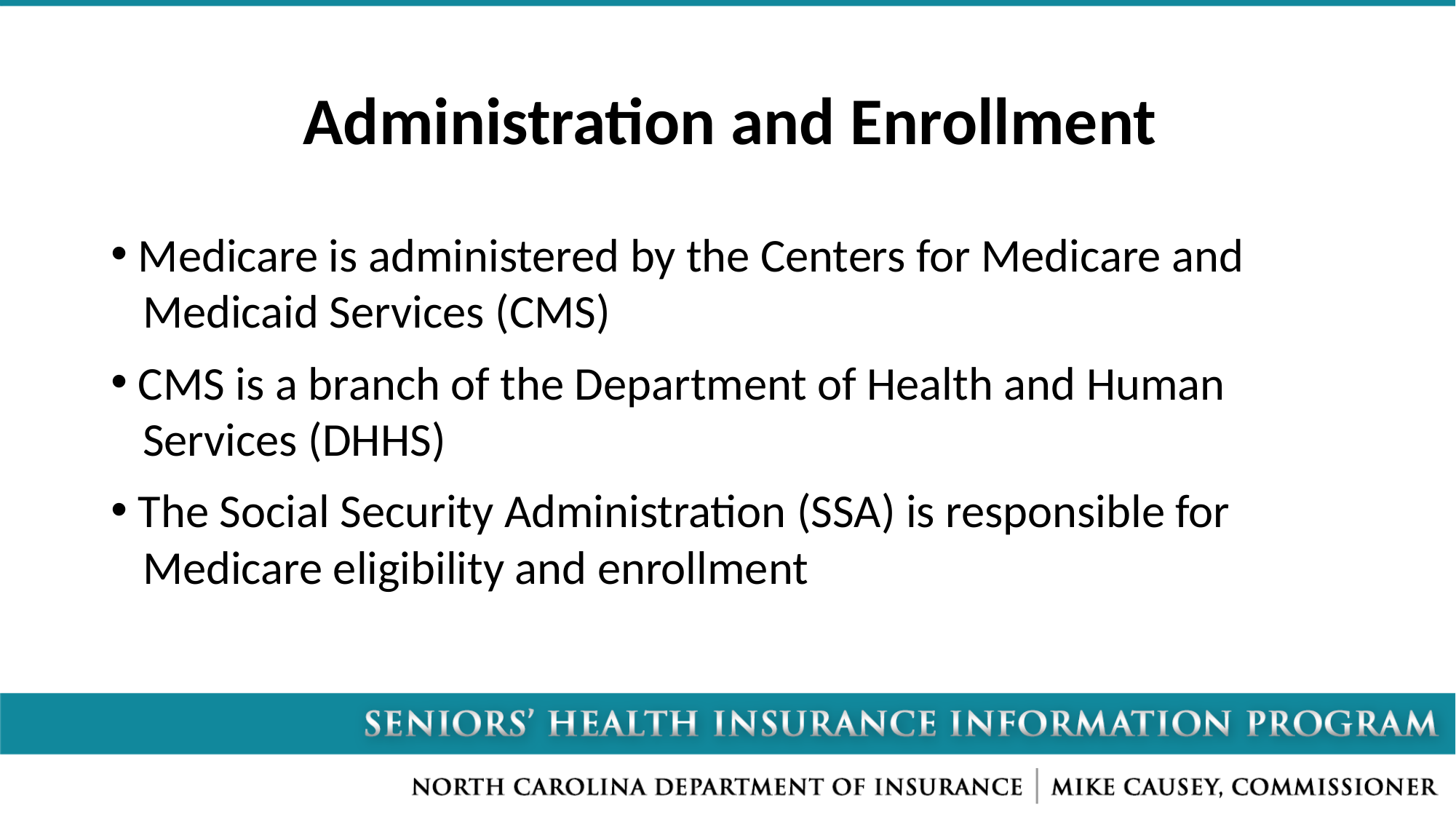

# Administration and Enrollment
Medicare is administered by the Centers for Medicare and
   Medicaid Services (CMS)
CMS is a branch of the Department of Health and Human
   Services (DHHS)
The Social Security Administration (SSA) is responsible for
   Medicare eligibility and enrollment